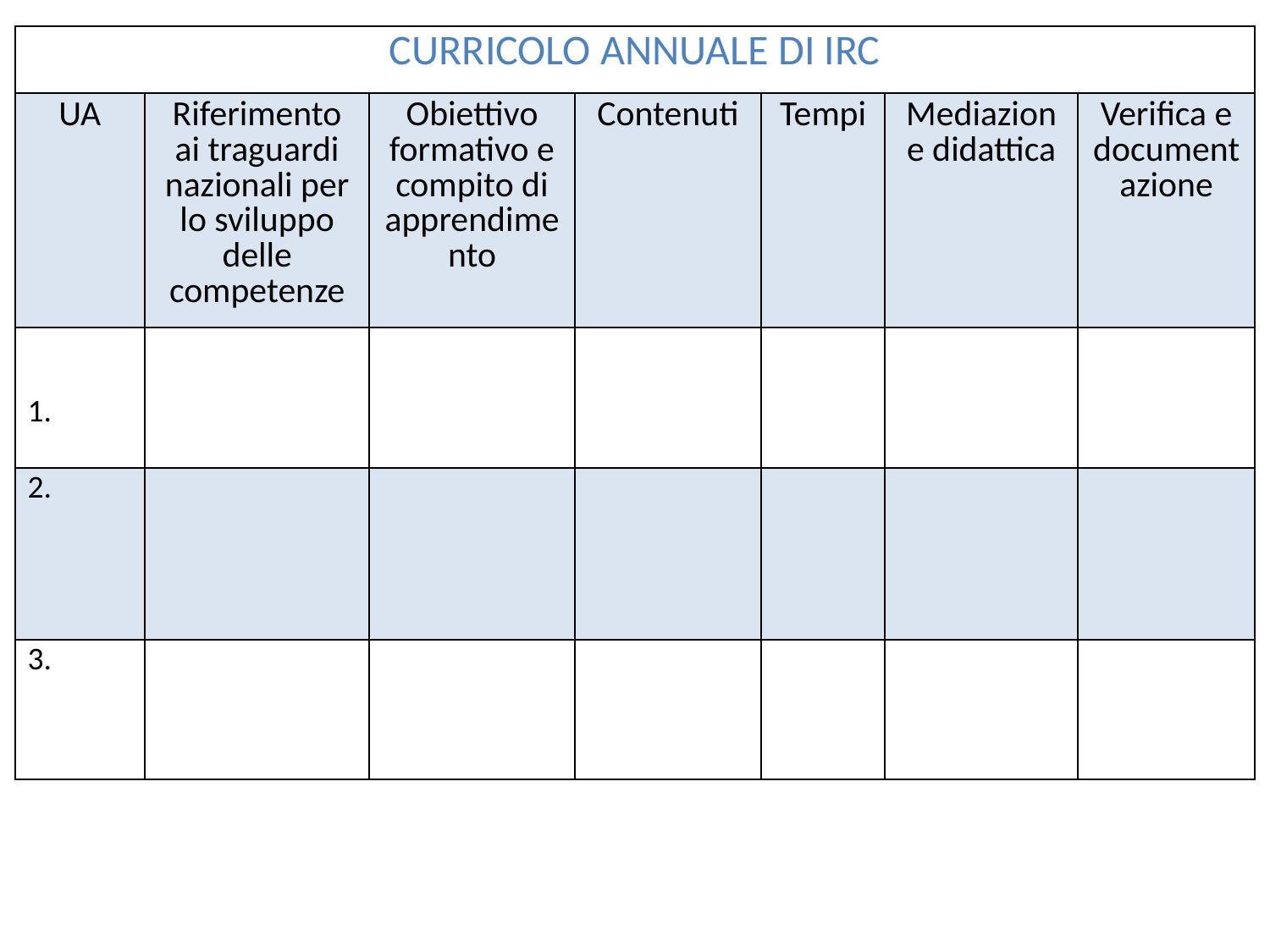

| CURRICOLO ANNUALE DI IRC |  |  |  |  |  |  |
| --- | --- | --- | --- | --- | --- | --- |
| UA | Riferimento ai traguardi nazionali per lo sviluppo delle competenze | Obiettivo formativo e compito di apprendimento | Contenuti | Tempi | Mediazione didattica | Verifica e documentazione |
| 1. |  |  |  |  |  |  |
| 2. |  |  |  |  |  |  |
| 3. |  |  |  |  |  |  |